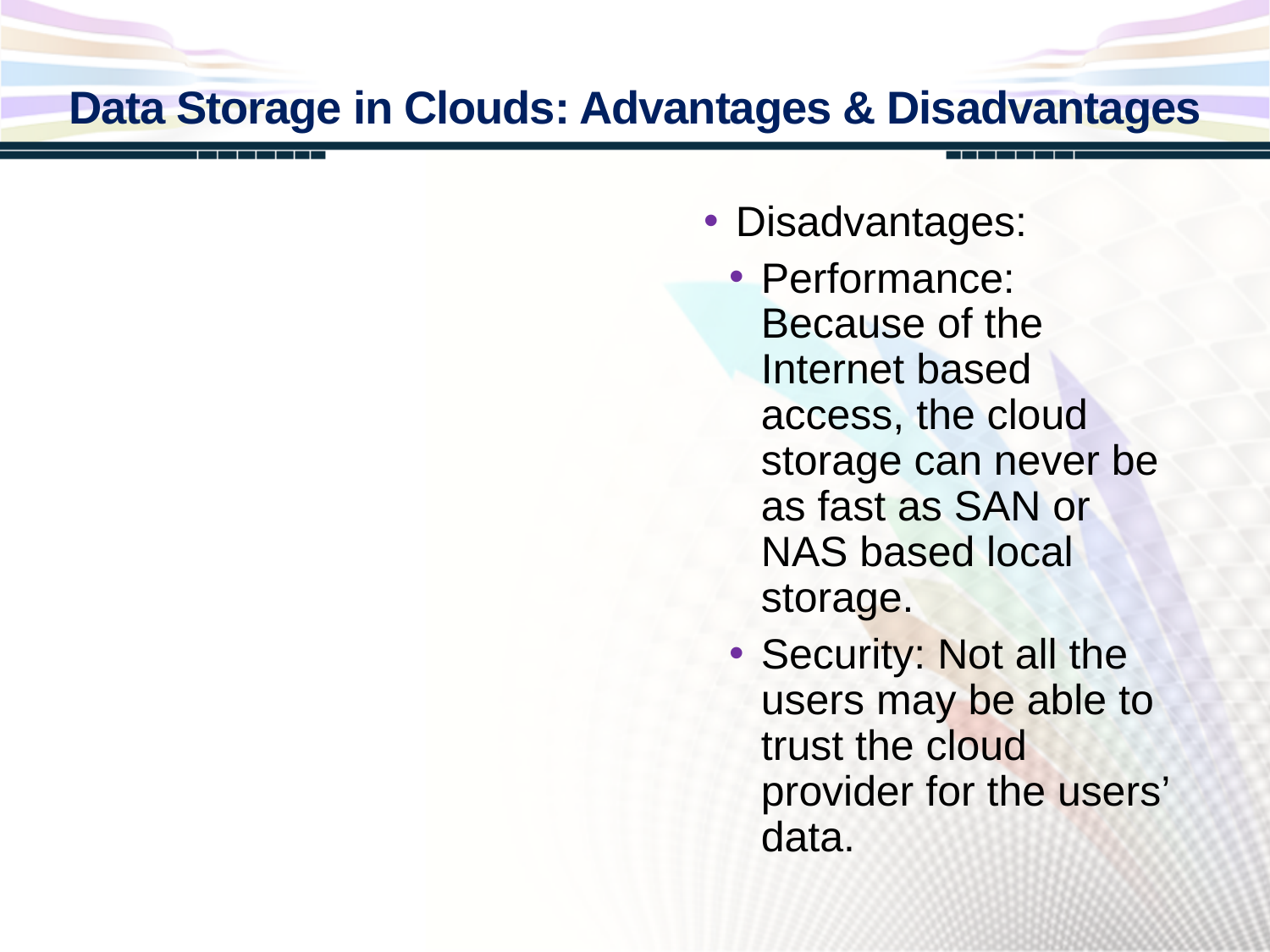

Data Storage in Clouds: Advantages & Disadvantages
Disadvantages:
Performance: Because of the Internet based access, the cloud storage can never be as fast as SAN or NAS based local storage.
Security: Not all the users may be able to trust the cloud provider for the users’ data.